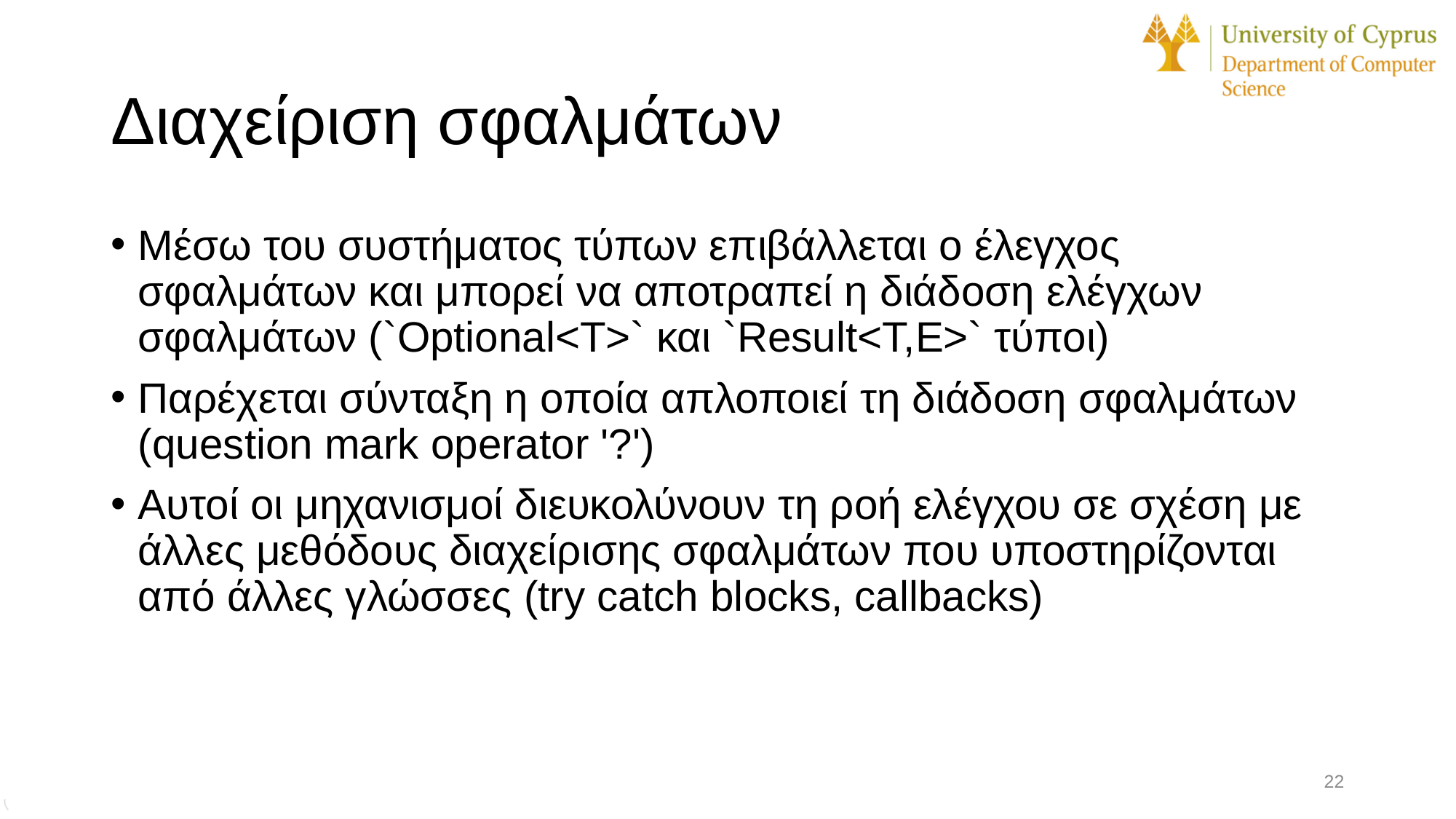

# Διαχείριση σφαλμάτων
Μέσω του συστήματος τύπων επιβάλλεται ο έλεγχος σφαλμάτων και μπορεί να αποτραπεί η διάδοση ελέγχων σφαλμάτων (`Optional<T>` και `Result<T,E>` τύποι)
Παρέχεται σύνταξη η οποία απλοποιεί τη διάδοση σφαλμάτων (question mark operator '?')
Αυτοί οι μηχανισμοί διευκολύνουν τη ροή ελέγχου σε σχέση με άλλες μεθόδους διαχείρισης σφαλμάτων που υποστηρίζονται από άλλες γλώσσες (try catch blocks, callbacks)
22